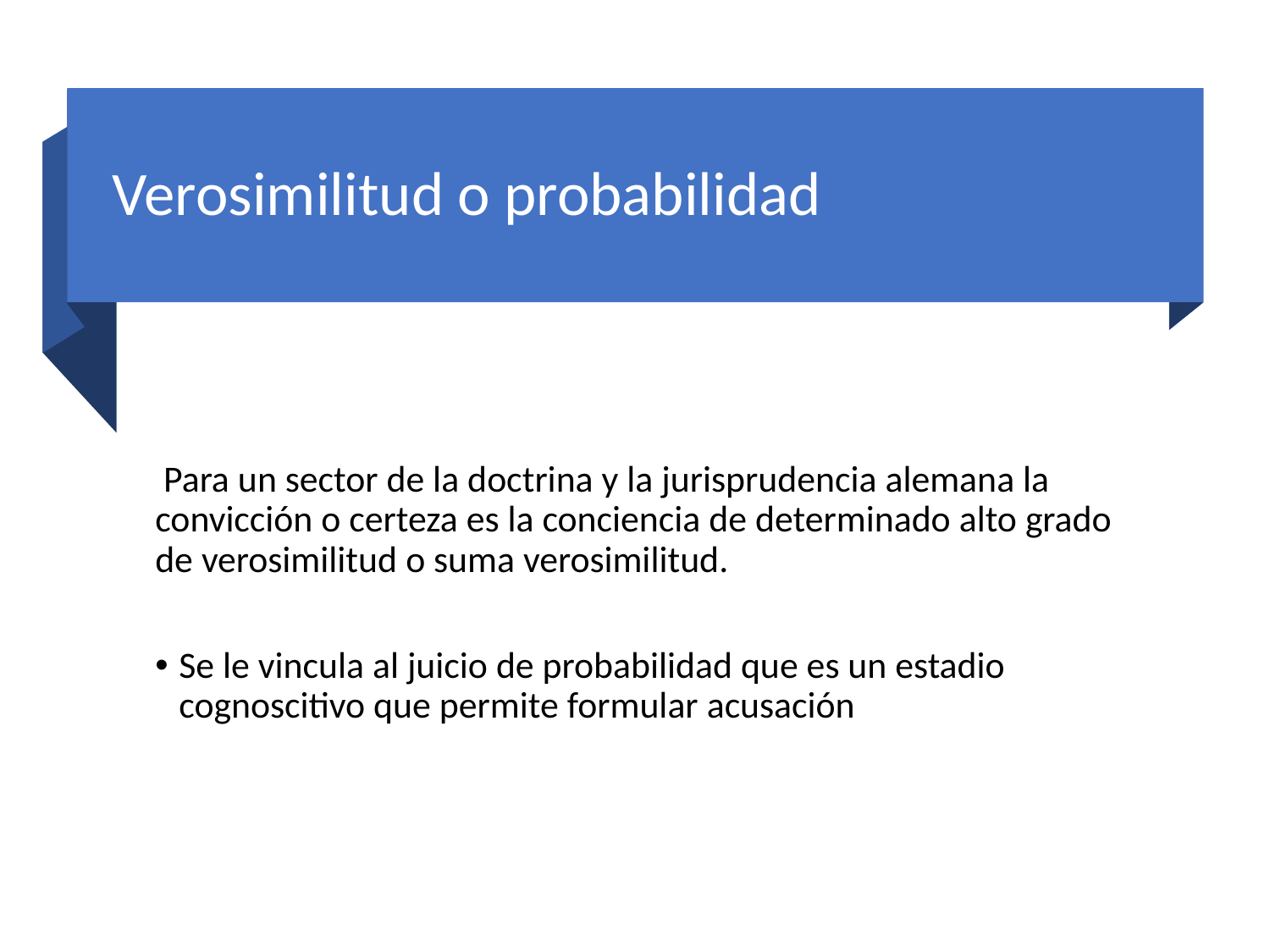

# Verosimilitud o probabilidad

 Para un sector de la doctrina y la jurisprudencia alemana la convicción o certeza es la conciencia de determinado alto grado de verosimilitud o suma verosimilitud.

Se le vincula al juicio de probabilidad que es un estadio cognoscitivo que permite formular acusación